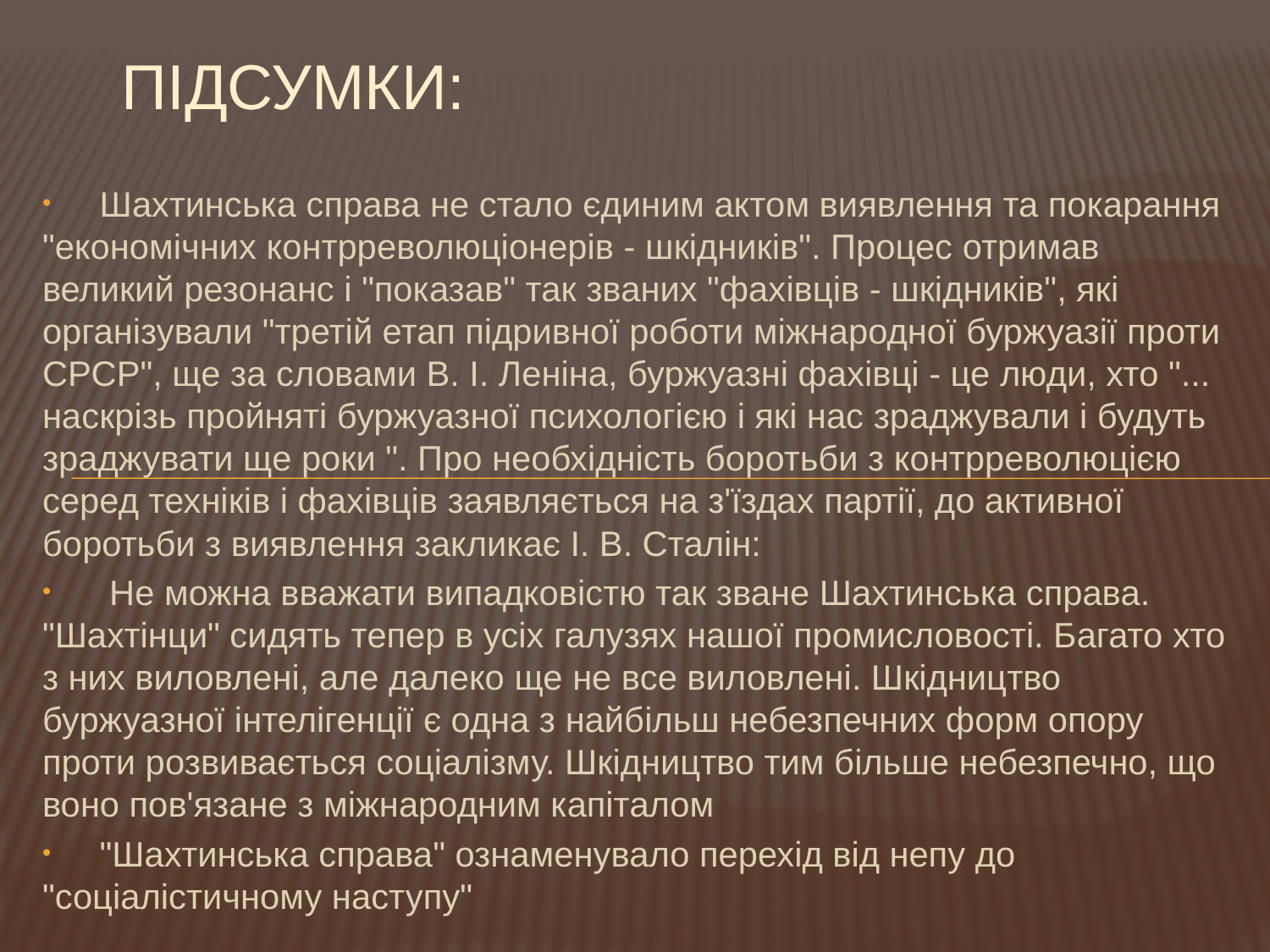

# Підсумки:
     Шахтинська справа не стало єдиним актом виявлення та покарання "економічних контрреволюціонерів - шкідників". Процес отримав великий резонанс і "показав" так званих "фахівців - шкідників", які організували "третій етап підривної роботи міжнародної буржуазії проти СРСР", ще за словами В. І. Леніна, буржуазні фахівці - це люди, хто "... наскрізь пройняті буржуазної психологією і які нас зраджували і будуть зраджувати ще роки ". Про необхідність боротьби з контрреволюцією серед техніків і фахівців заявляється на з'їздах партії, до активної боротьби з виявлення закликає І. В. Сталін:
      Не можна вважати випадковістю так зване Шахтинська справа. "Шахтінци" сидять тепер в усіх галузях нашої промисловості. Багато хто з них виловлені, але далеко ще не все виловлені. Шкідництво буржуазної інтелігенції є одна з найбільш небезпечних форм опору проти розвивається соціалізму. Шкідництво тим більше небезпечно, що воно пов'язане з міжнародним капіталом
     "Шахтинська справа" ознаменувало перехід від непу до "соціалістичному наступу"